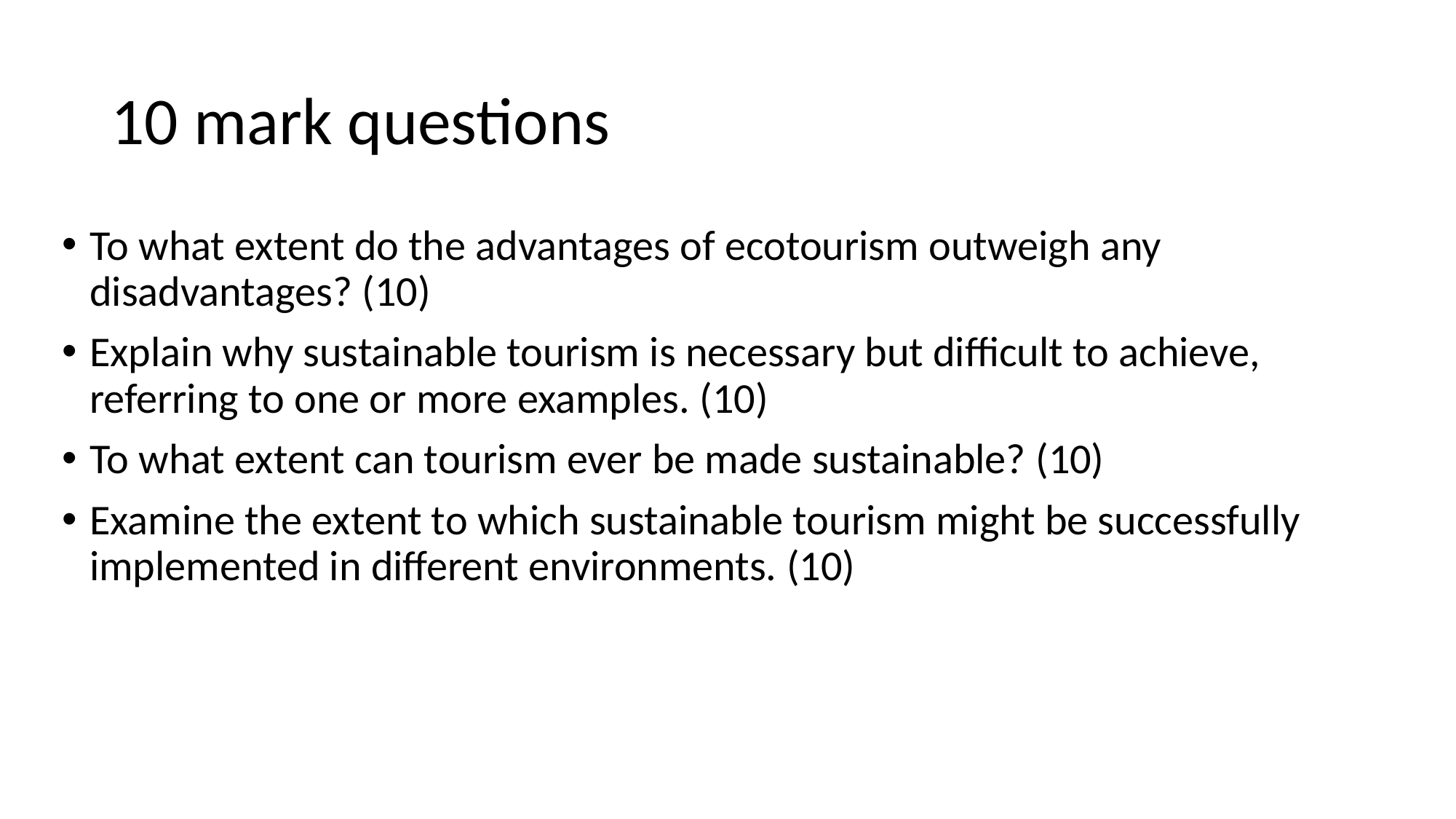

# 10 mark questions
To what extent do the advantages of ecotourism outweigh any disadvantages? (10)
Explain why sustainable tourism is necessary but difficult to achieve, referring to one or more examples. (10)
To what extent can tourism ever be made sustainable? (10)
Examine the extent to which sustainable tourism might be successfully implemented in different environments. (10)